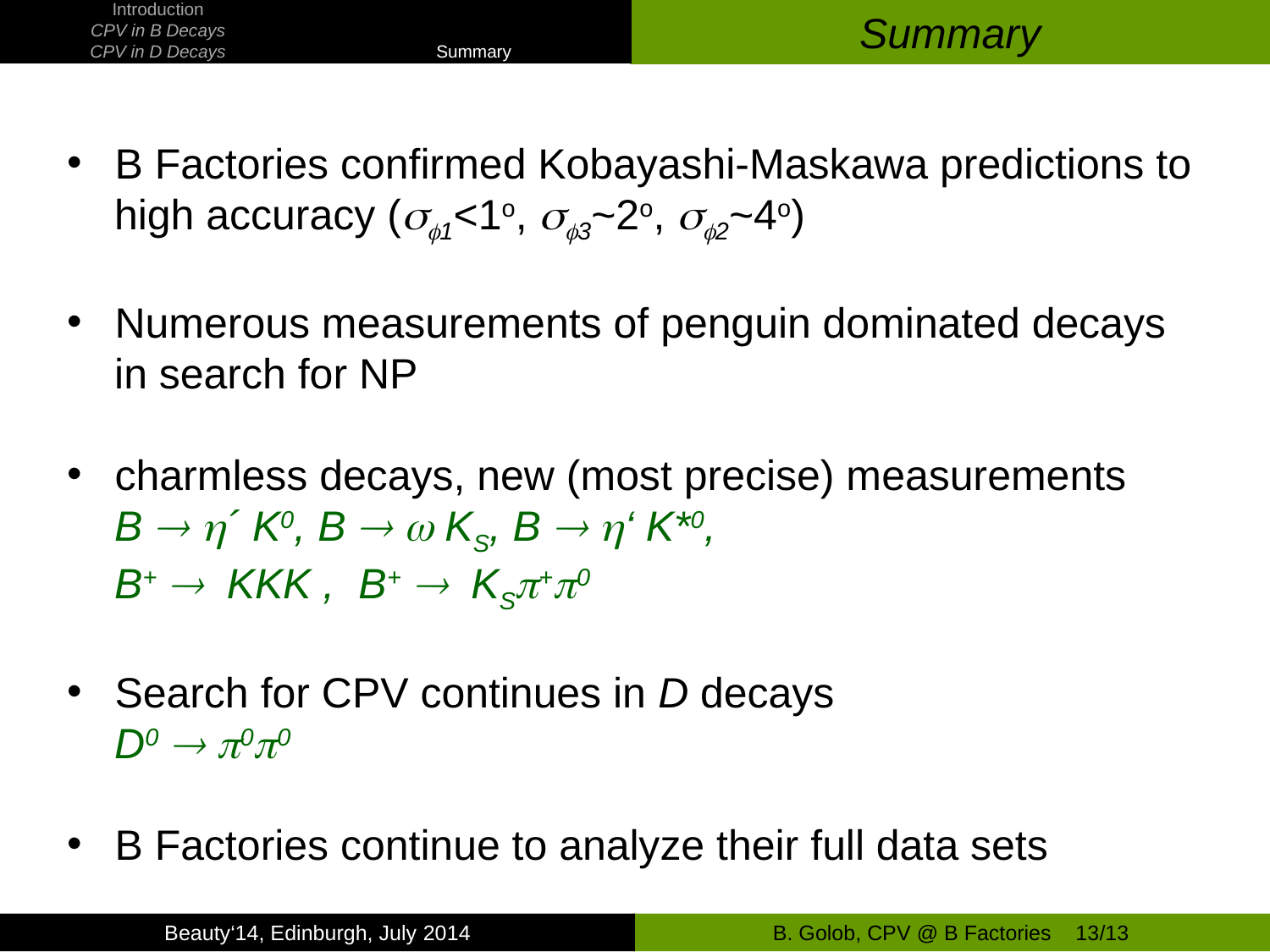

# Summary
| Introduction |  |
| --- | --- |
| CPV in B Decays |  |
| CPV in D Decays | Summary |
B Factories confirmed Kobayashi-Maskawa predictions to
    high accuracy (σφ1<1o, σφ3~2o, σφ2~4o)

Numerous measurements of penguin dominated decays
    in search for NP

charmless decays, new (most precise) measurements
    B → η´ K0, B → ω KS, B → η‘ K*0,
    B+ →  KKK ,  B+ →  KSπ+π0

Search for CPV continues in D decays
    D0 → π0π0

B Factories continue to analyze their full data sets